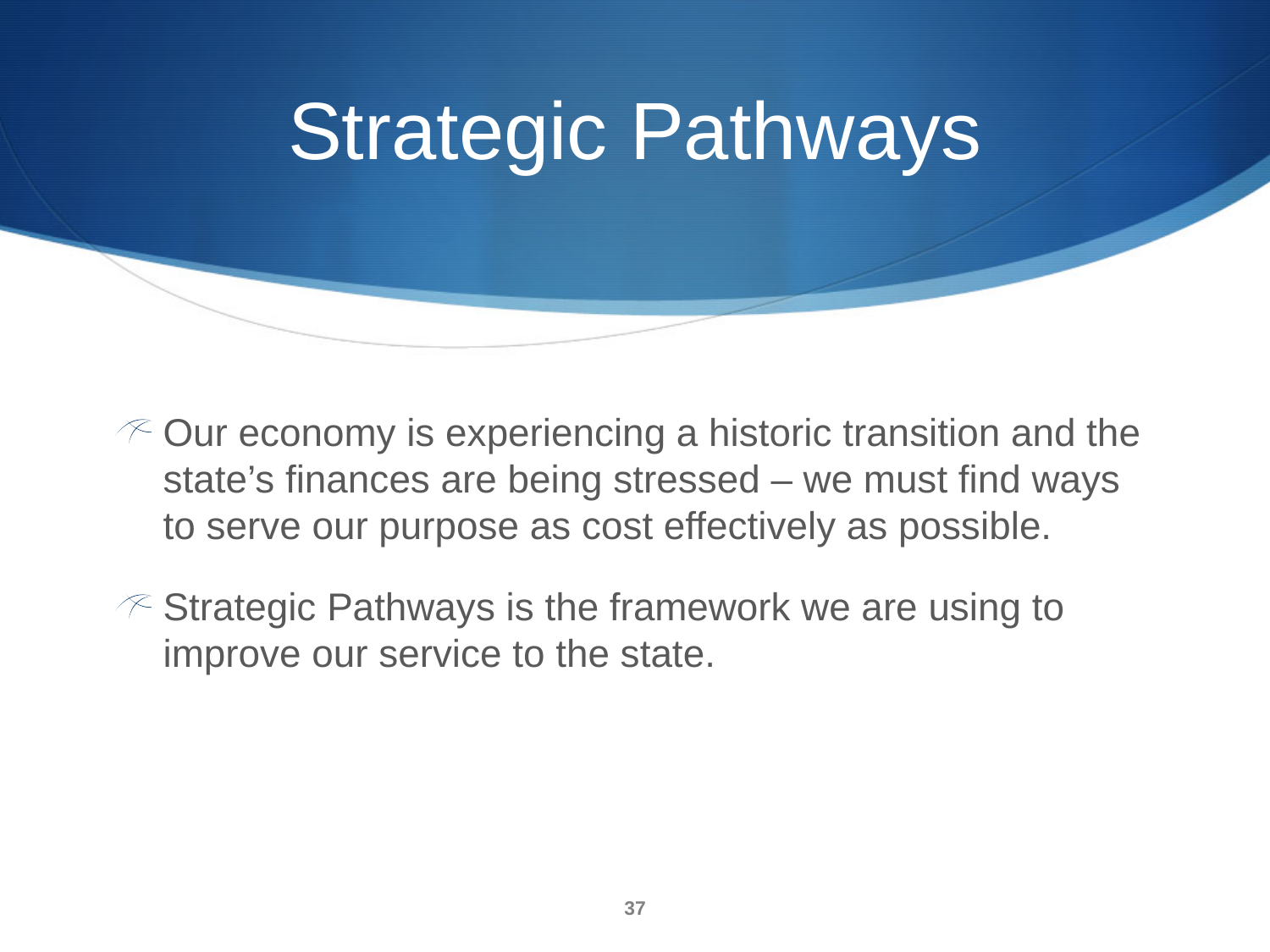

# Strategic Pathways
Our economy is experiencing a historic transition and the state’s finances are being stressed – we must find ways to serve our purpose as cost effectively as possible.
Strategic Pathways is the framework we are using to improve our service to the state.
37